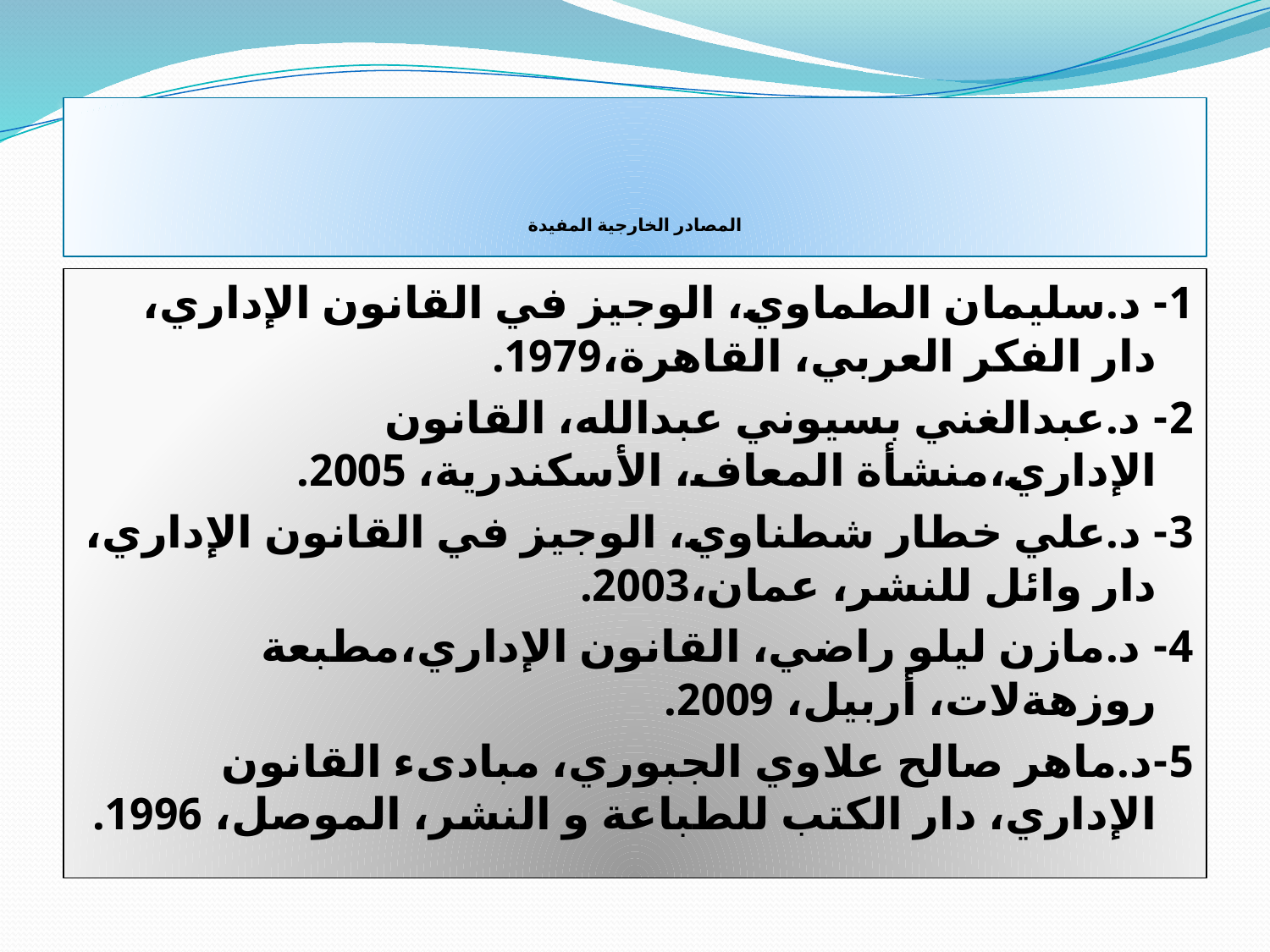

# المصادر الخارجية المفيدة
1- د.سليمان الطماوي، الوجيز في القانون الإداري، دار الفكر العربي، القاهرة،1979.
2- د.عبدالغني بسيوني عبدالله، القانون الإداري،منشأة المعاف، الأسكندرية، 2005.
3- د.علي خطار شطناوي، الوجيز في القانون الإداري، دار وائل للنشر، عمان،2003.
4- د.مازن ليلو راضي، القانون الإداري،مطبعة روزهةلات، أربيل، 2009.
5-د.ماهر صالح علاوي الجبوري، مبادىء القانون الإداري، دار الكتب للطباعة و النشر، الموصل، 1996.